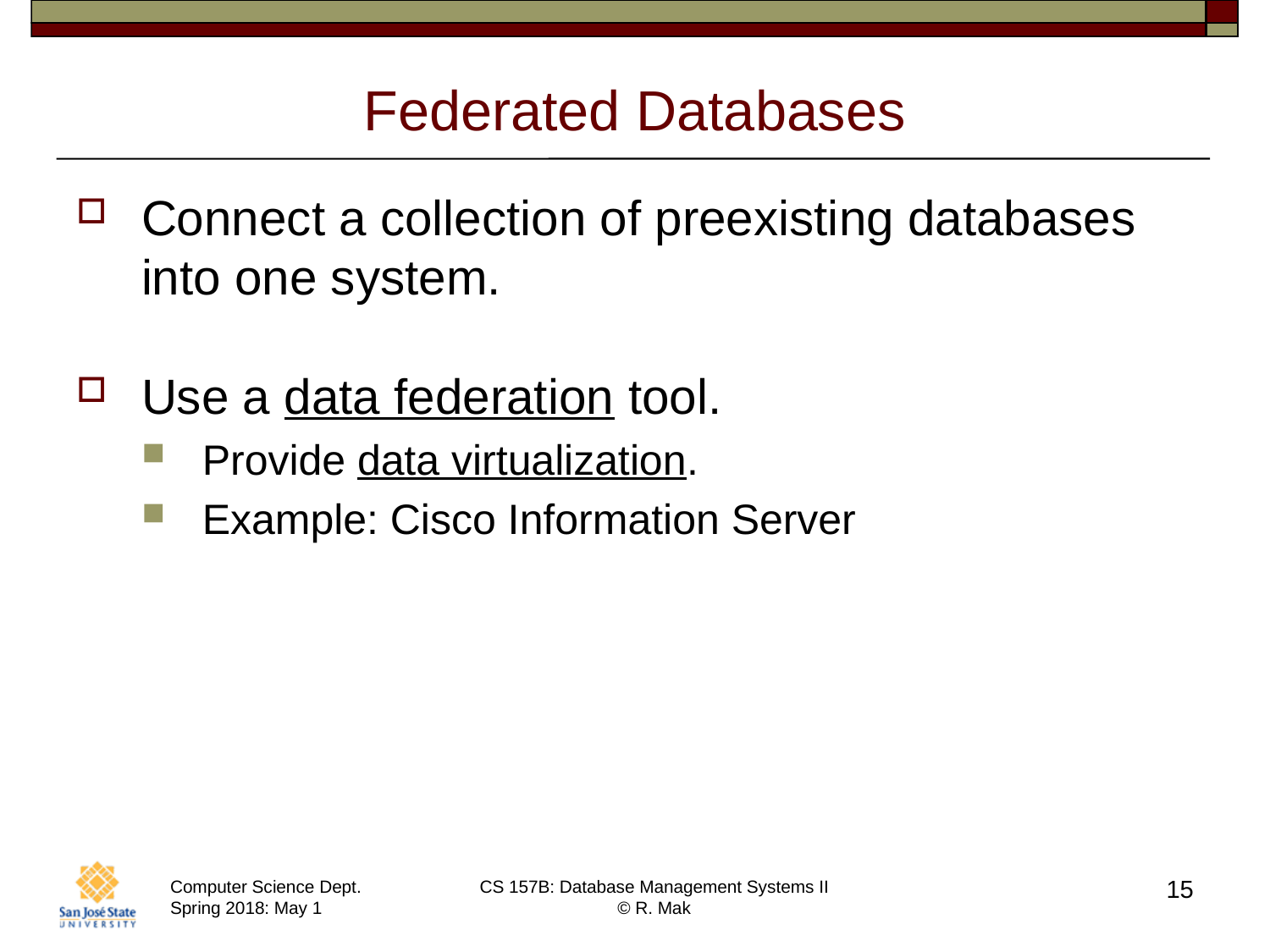

# Federated Databases
Connect a collection of preexisting databases into one system.

Use a data federation tool.
Provide data virtualization.
Example: Cisco Information Server
15